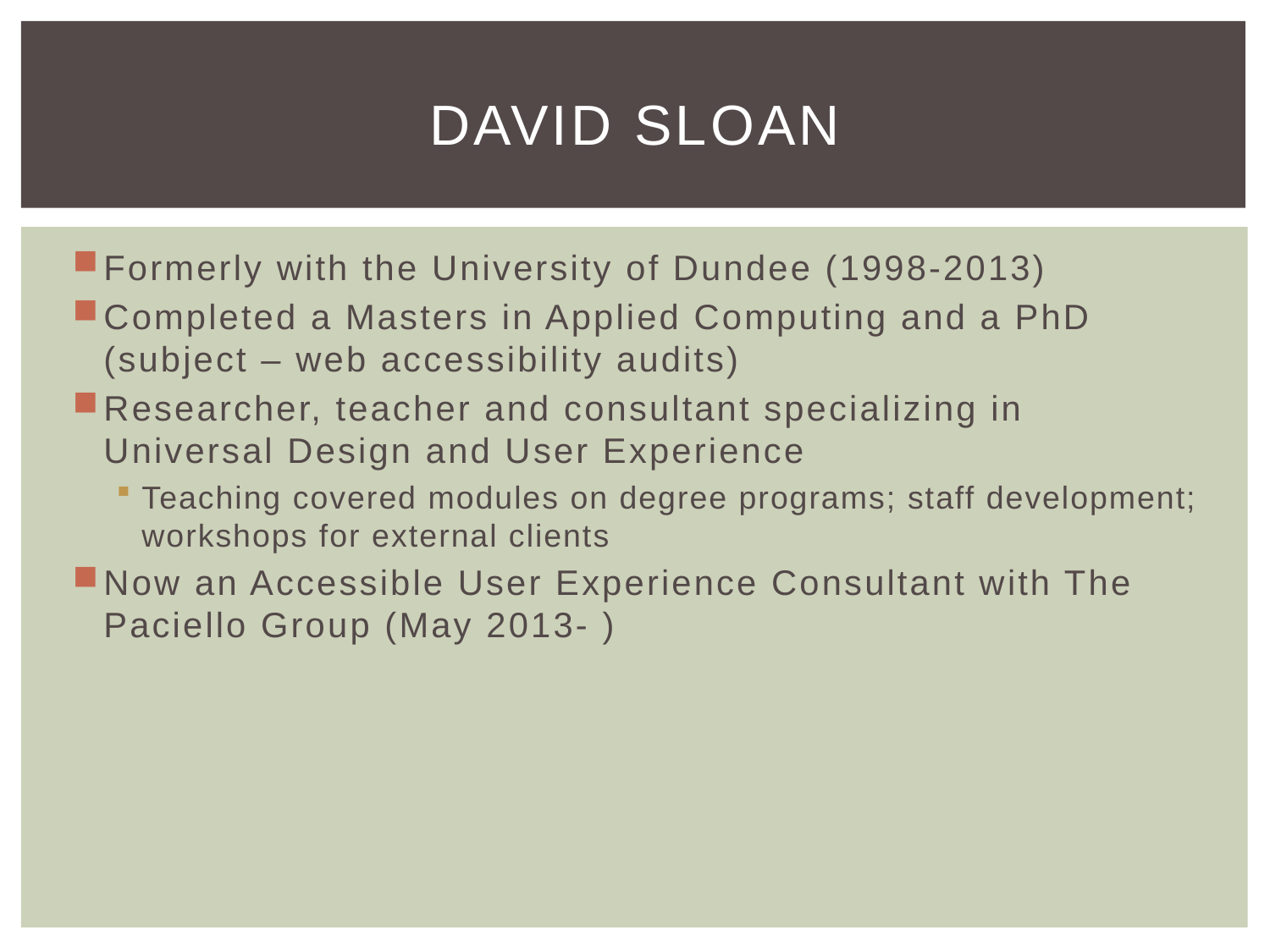

# David Sloan
Formerly with the University of Dundee (1998-2013)
Completed a Masters in Applied Computing and a PhD (subject – web accessibility audits)
Researcher, teacher and consultant specializing in Universal Design and User Experience
Teaching covered modules on degree programs; staff development; workshops for external clients
Now an Accessible User Experience Consultant with The Paciello Group (May 2013- )